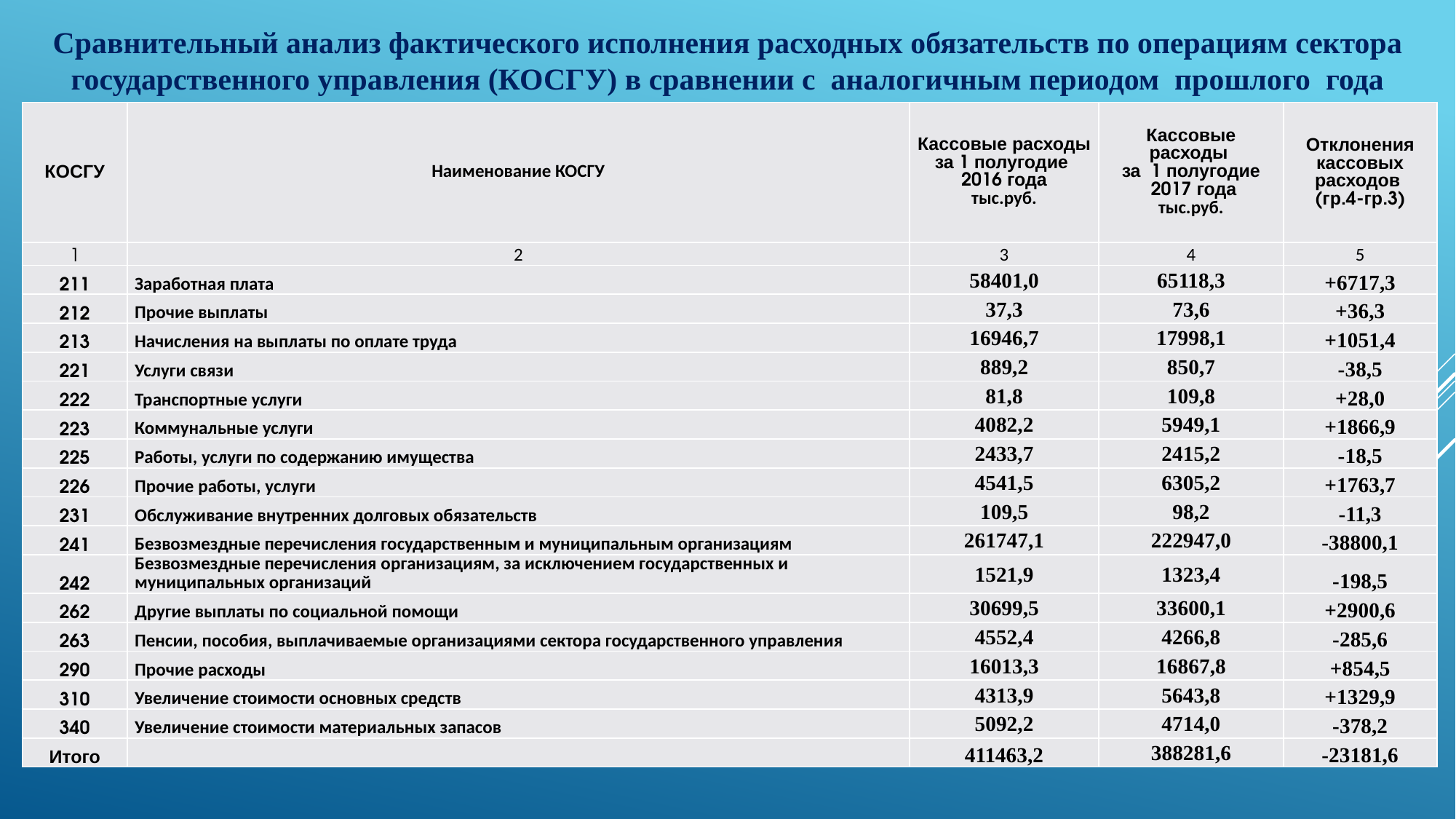

Сравнительный анализ фактического исполнения расходных обязательств по операциям сектора государственного управления (КОСГУ) в сравнении с  аналогичным периодом  прошлого  года
| КОСГУ | Наименование КОСГУ | Кассовые расходы за 1 полугодие 2016 года тыс.руб. | Кассовые расходы за 1 полугодие 2017 года тыс.руб. | Отклонения кассовых расходов (гр.4-гр.3) |
| --- | --- | --- | --- | --- |
| 1 | 2 | 3 | 4 | 5 |
| 211 | Заработная плата | 58401,0 | 65118,3 | +6717,3 |
| 212 | Прочие выплаты | 37,3 | 73,6 | +36,3 |
| 213 | Начисления на выплаты по оплате труда | 16946,7 | 17998,1 | +1051,4 |
| 221 | Услуги связи | 889,2 | 850,7 | -38,5 |
| 222 | Транспортные услуги | 81,8 | 109,8 | +28,0 |
| 223 | Коммунальные услуги | 4082,2 | 5949,1 | +1866,9 |
| 225 | Работы, услуги по содержанию имущества | 2433,7 | 2415,2 | -18,5 |
| 226 | Прочие работы, услуги | 4541,5 | 6305,2 | +1763,7 |
| 231 | Обслуживание внутренних долговых обязательств | 109,5 | 98,2 | -11,3 |
| 241 | Безвозмездные перечисления государственным и муниципальным организациям | 261747,1 | 222947,0 | -38800,1 |
| 242 | Безвозмездные перечисления организациям, за исключением государственных и муниципальных организаций | 1521,9 | 1323,4 | -198,5 |
| 262 | Другие выплаты по социальной помощи | 30699,5 | 33600,1 | +2900,6 |
| 263 | Пенсии, пособия, выплачиваемые организациями сектора государственного управления | 4552,4 | 4266,8 | -285,6 |
| 290 | Прочие расходы | 16013,3 | 16867,8 | +854,5 |
| 310 | Увеличение стоимости основных средств | 4313,9 | 5643,8 | +1329,9 |
| 340 | Увеличение стоимости материальных запасов | 5092,2 | 4714,0 | -378,2 |
| Итого |  | 411463,2 | 388281,6 | -23181,6 |